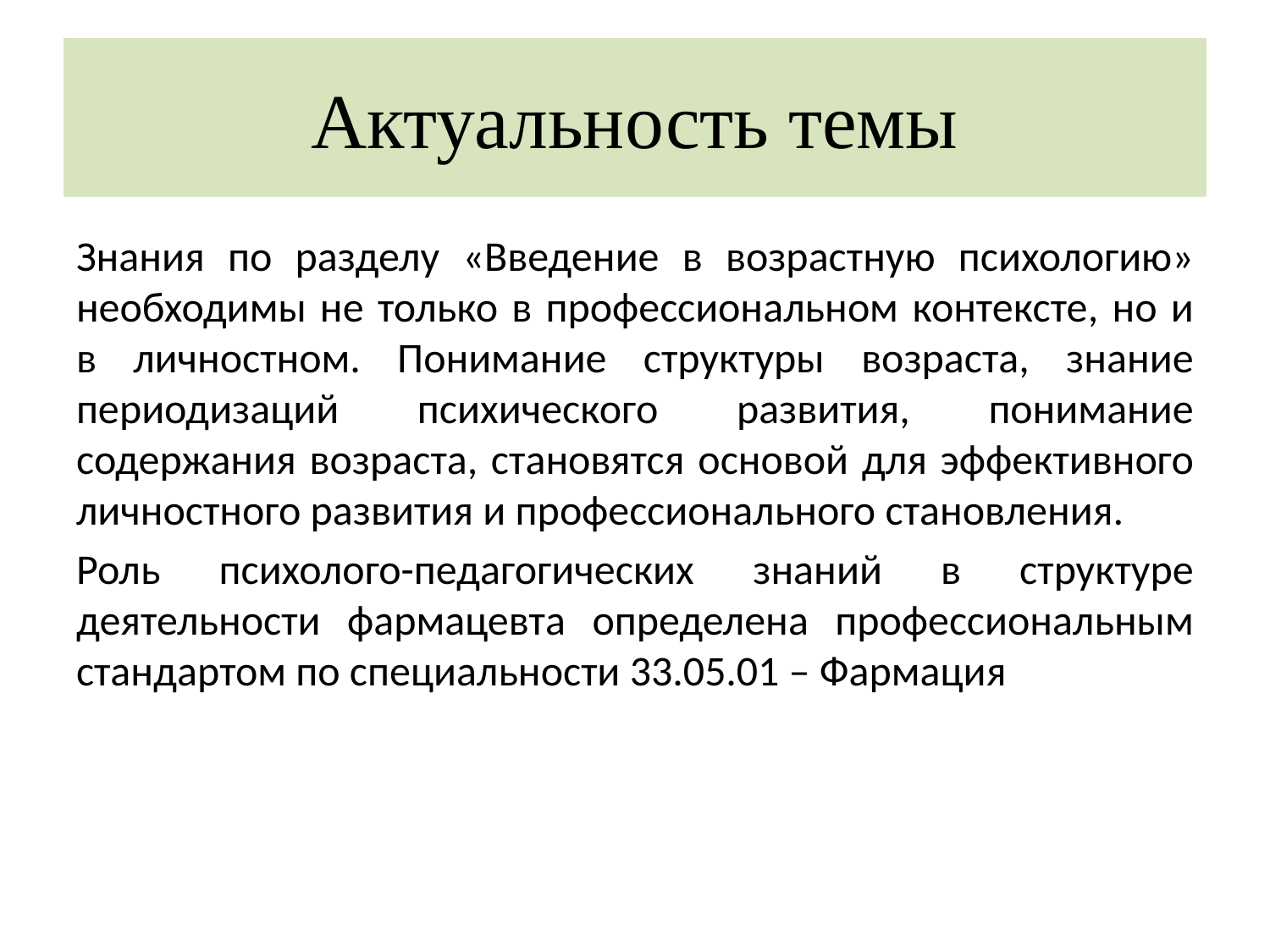

# Актуальность темы
Знания по разделу «Введение в возрастную психологию» необходимы не только в профессиональном контексте, но и в личностном. Понимание структуры возраста, знание периодизаций психического развития, понимание содержания возраста, становятся основой для эффективного личностного развития и профессионального становления.
Роль психолого-педагогических знаний в структуре деятельности фармацевта определена профессиональным стандартом по специальности 33.05.01 – Фармация